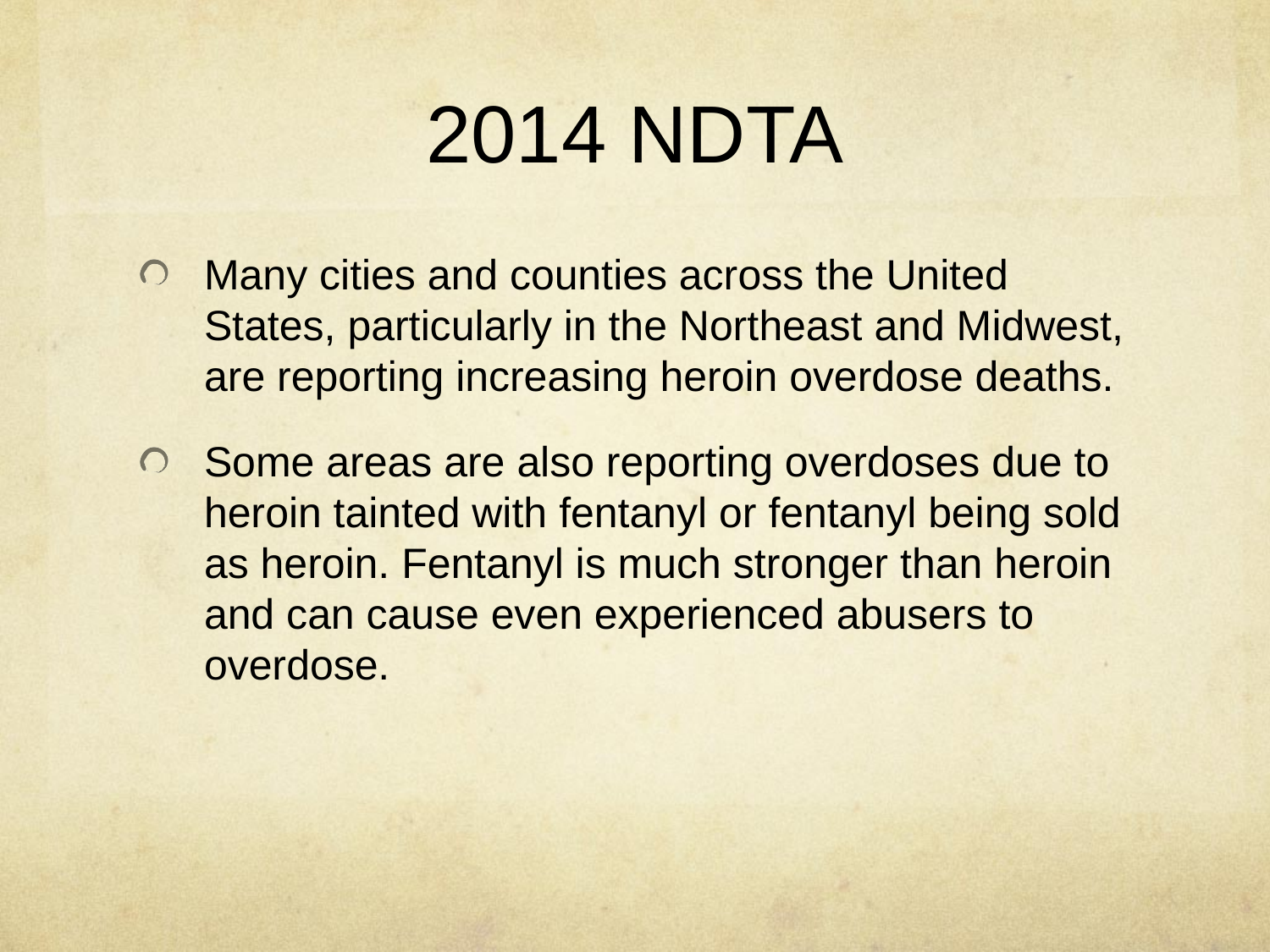

# 2014 NDTA
Many cities and counties across the United States, particularly in the Northeast and Midwest, are reporting increasing heroin overdose deaths.
Some areas are also reporting overdoses due to heroin tainted with fentanyl or fentanyl being sold as heroin. Fentanyl is much stronger than heroin and can cause even experienced abusers to overdose.